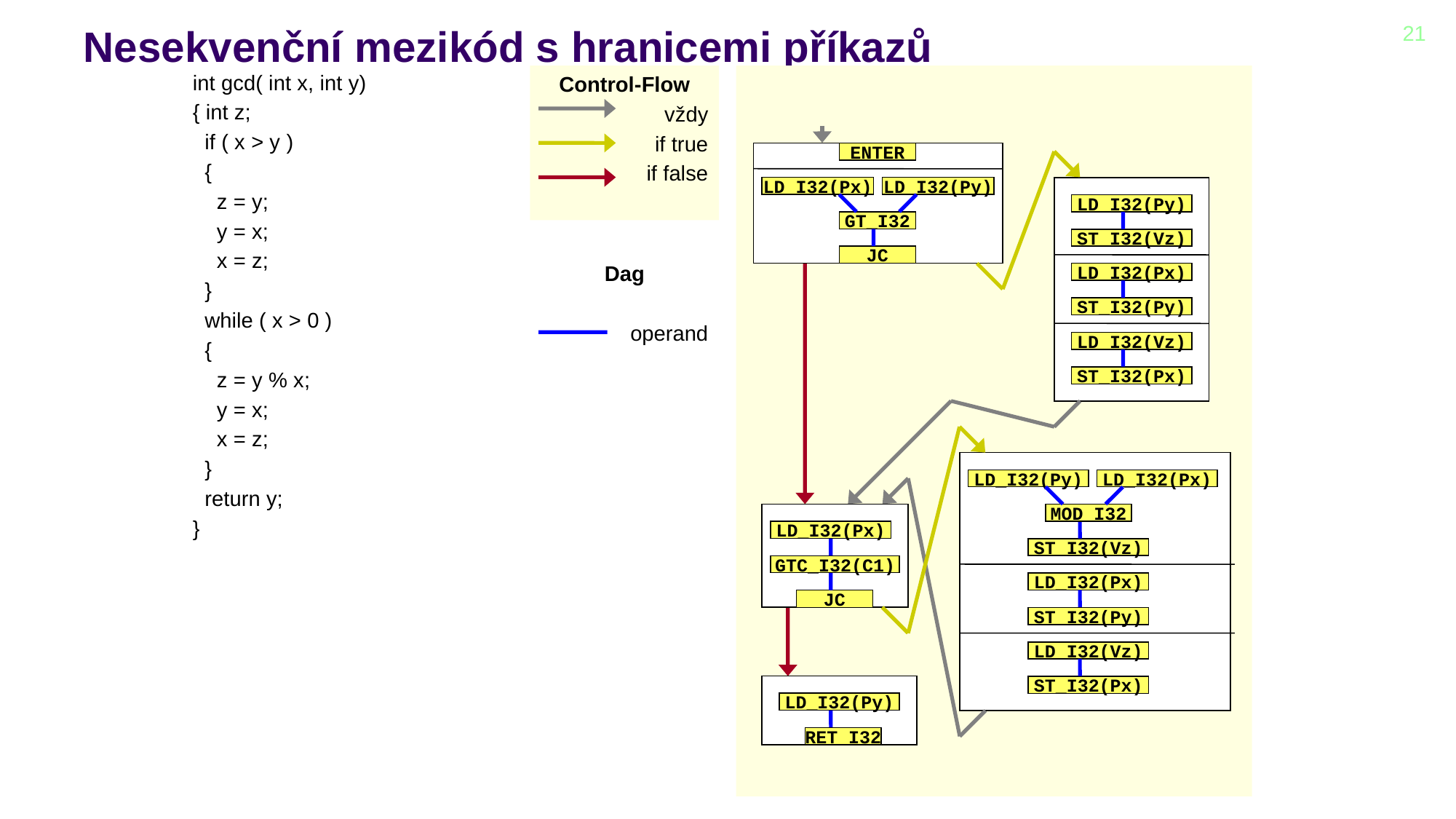

# Nesekvenční mezikód s hranicemi příkazů
21
int gcd( int x, int y)
{ int z;
  if ( x > y )
  {
    z = y;
    y = x;
    x = z;
  }
  while ( x > 0 )
  {
    z = y % x;
    y = x;
    x = z;
  }
  return y;
}
Control-Flow
vždy
if true
if false

ENTER

LD_I32(Px)
LD_I32(Py)

LD_I32(Py)
GT_I32

ST_I32(Vz)
JC
Dag

operand

LD_I32(Px)

ST_I32(Py)

LD_I32(Vz)

ST_I32(Px)

LD_I32(Py)
LD_I32(Px)

MOD_I32
LD_I32(Px)

ST_I32(Vz)
GTC_I32(C1)

LD_I32(Px)

JC

ST_I32(Py)

LD_I32(Vz)

ST_I32(Px)
LD_I32(Py)

RET_I32